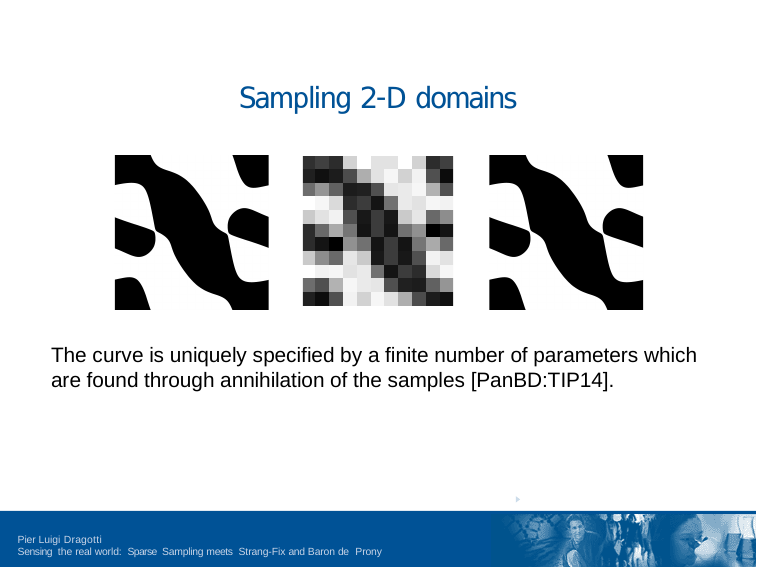

# Sampling 2-D domains

The curve is uniquely specified by a finite number of parameters which
are found through annihilation of the samples [PanBD:TIP14].